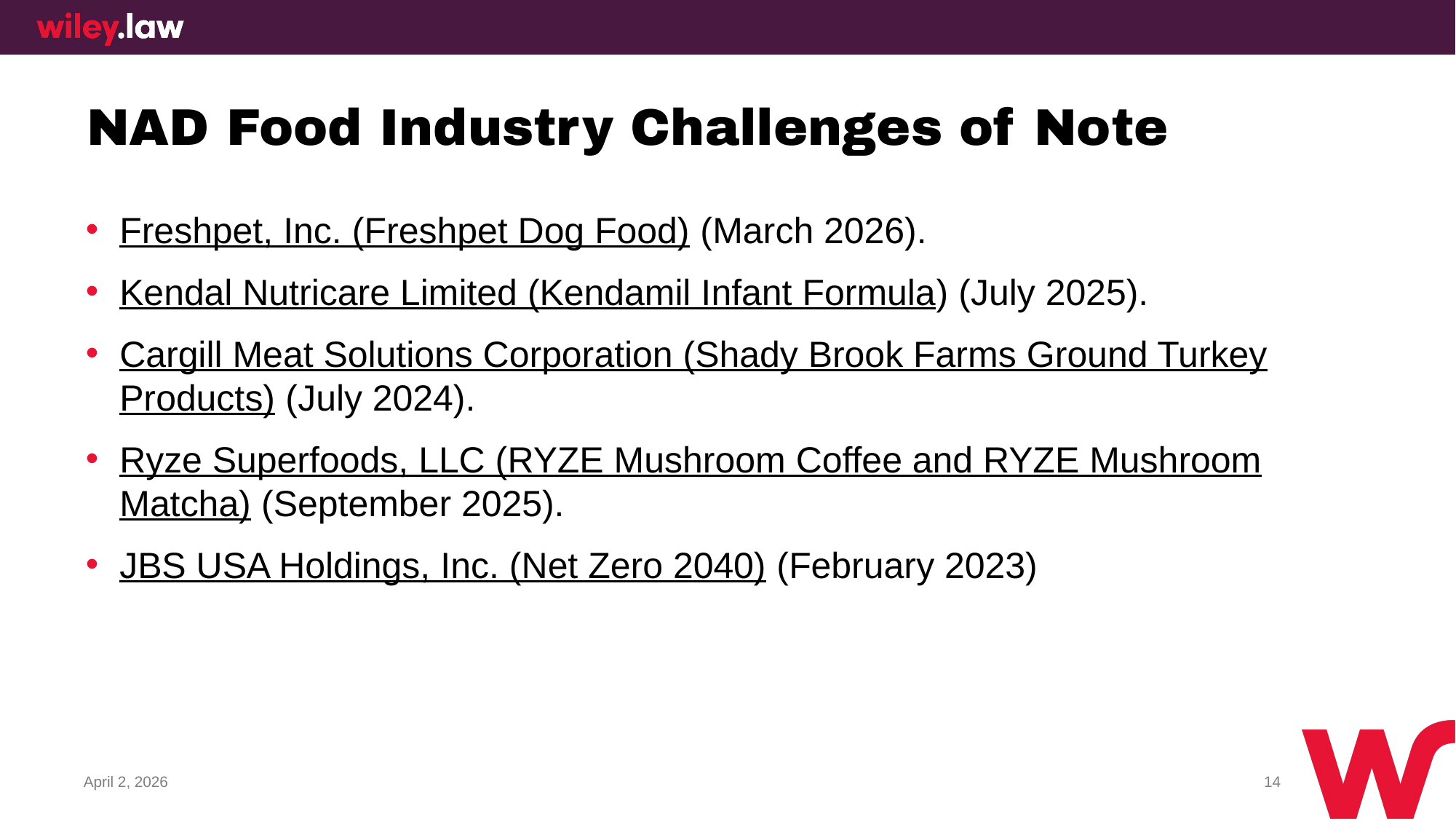

# NAD Food Industry Challenges of Note
Freshpet, Inc. (Freshpet Dog Food) (March 2026).
Kendal Nutricare Limited (Kendamil Infant Formula) (July 2025).
Cargill Meat Solutions Corporation (Shady Brook Farms Ground Turkey Products) (July 2024).
Ryze Superfoods, LLC (RYZE Mushroom Coffee and RYZE Mushroom Matcha) (September 2025).
JBS USA Holdings, Inc. (Net Zero 2040) (February 2023)

April 2, 2026
14